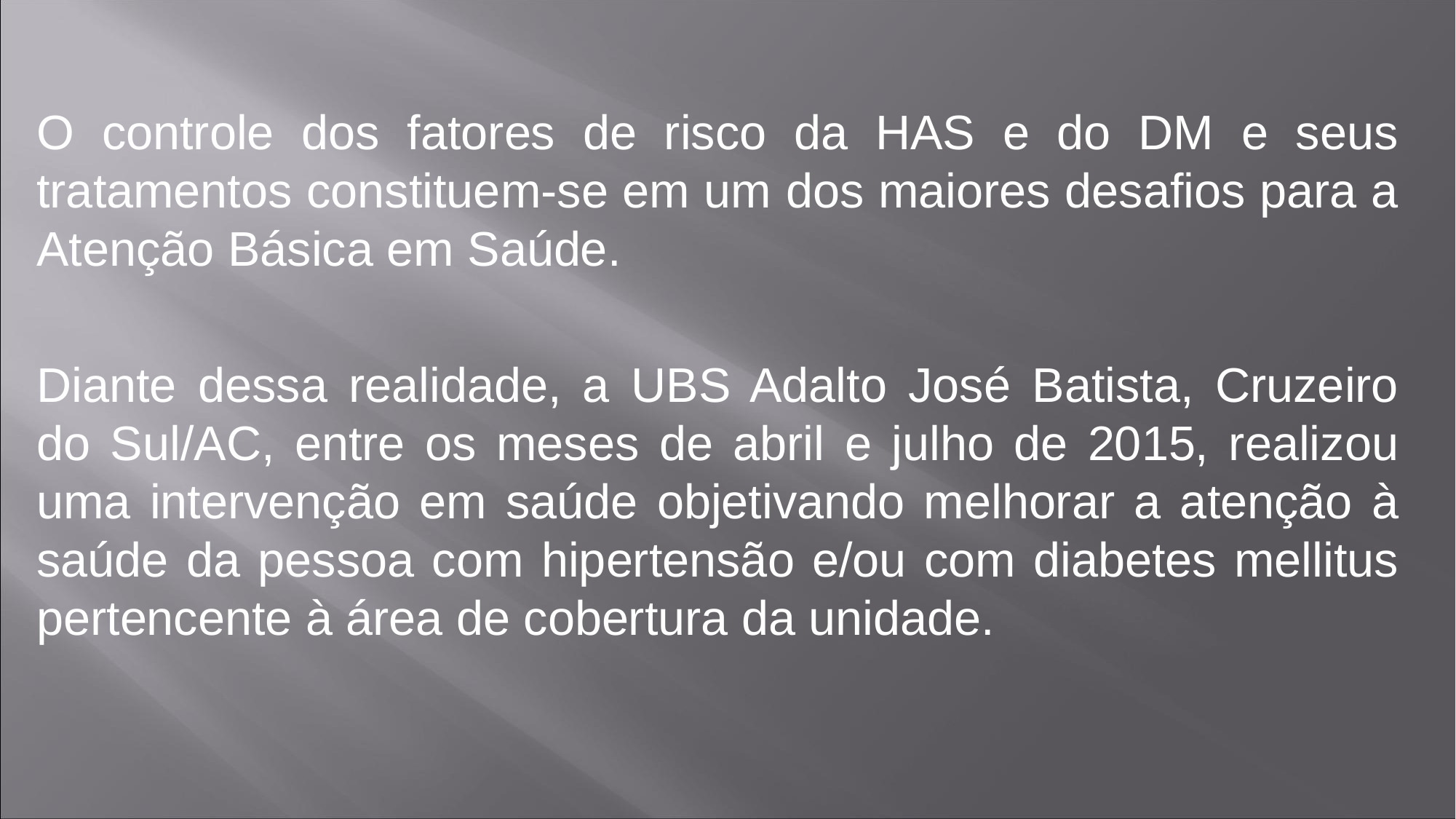

O controle dos fatores de risco da HAS e do DM e seus tratamentos constituem-se em um dos maiores desafios para a Atenção Básica em Saúde.

Diante dessa realidade, a UBS Adalto José Batista, Cruzeiro do Sul/AC, entre os meses de abril e julho de 2015, realizou uma intervenção em saúde objetivando melhorar a atenção à saúde da pessoa com hipertensão e/ou com diabetes mellitus pertencente à área de cobertura da unidade.